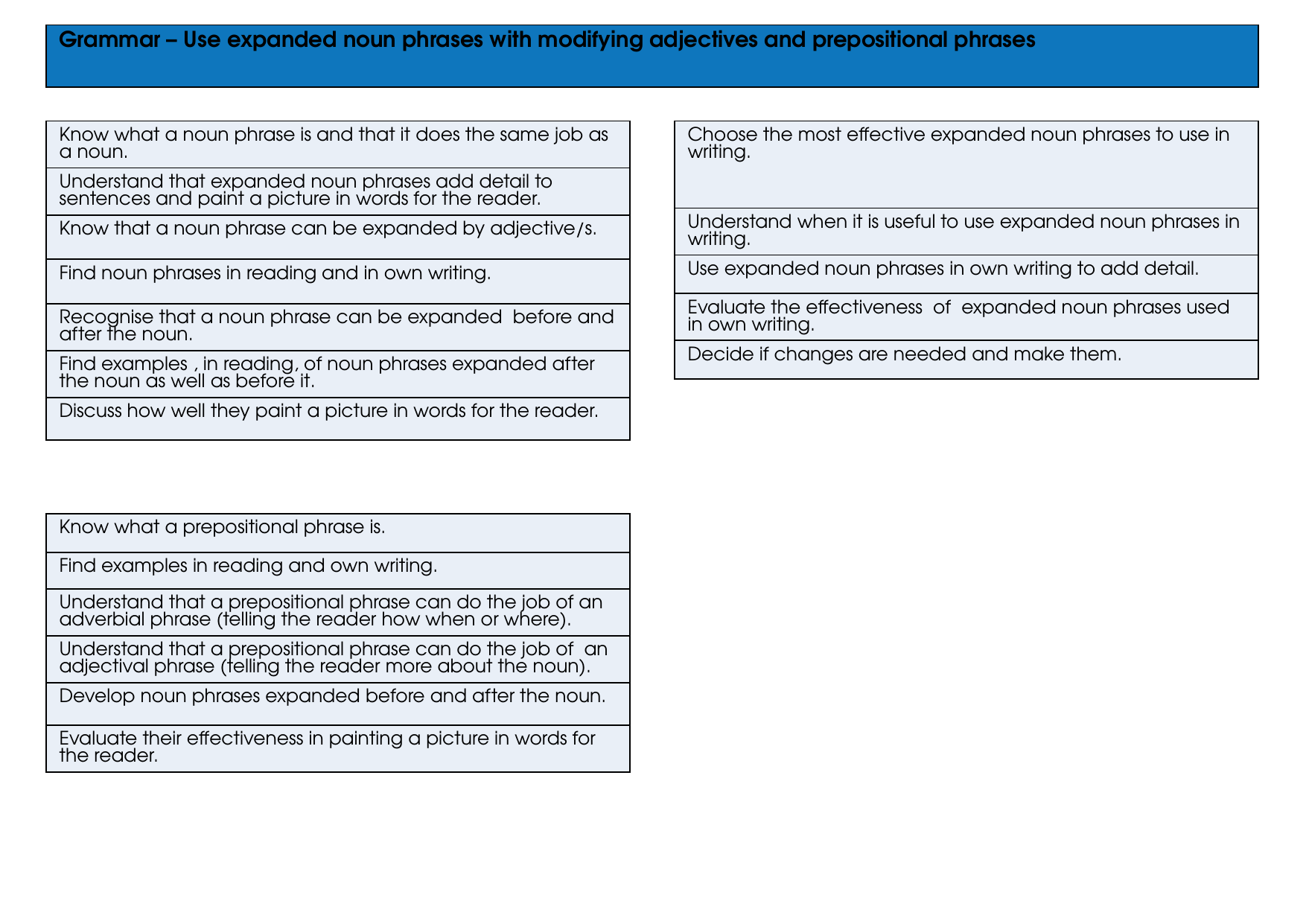

| Grammar – Use expanded noun phrases with modifying adjectives and prepositional phrases |
| --- |
| Know what a noun phrase is and that it does the same job as a noun. |
| --- |
| Understand that expanded noun phrases add detail to sentences and paint a picture in words for the reader. |
| Know that a noun phrase can be expanded by adjective/s. |
| Find noun phrases in reading and in own writing. |
| Recognise that a noun phrase can be expanded before and after the noun. |
| Find examples , in reading, of noun phrases expanded after the noun as well as before it. |
| Discuss how well they paint a picture in words for the reader. |
| Choose the most effective expanded noun phrases to use in writing. |
| --- |
| Understand when it is useful to use expanded noun phrases in writing. |
| Use expanded noun phrases in own writing to add detail. |
| Evaluate the effectiveness of expanded noun phrases used in own writing. |
| Decide if changes are needed and make them. |
| Know what a prepositional phrase is. |
| --- |
| Find examples in reading and own writing. |
| Understand that a prepositional phrase can do the job of an adverbial phrase (telling the reader how when or where). |
| Understand that a prepositional phrase can do the job of an adjectival phrase (telling the reader more about the noun). |
| Develop noun phrases expanded before and after the noun. |
| Evaluate their effectiveness in painting a picture in words for the reader. |